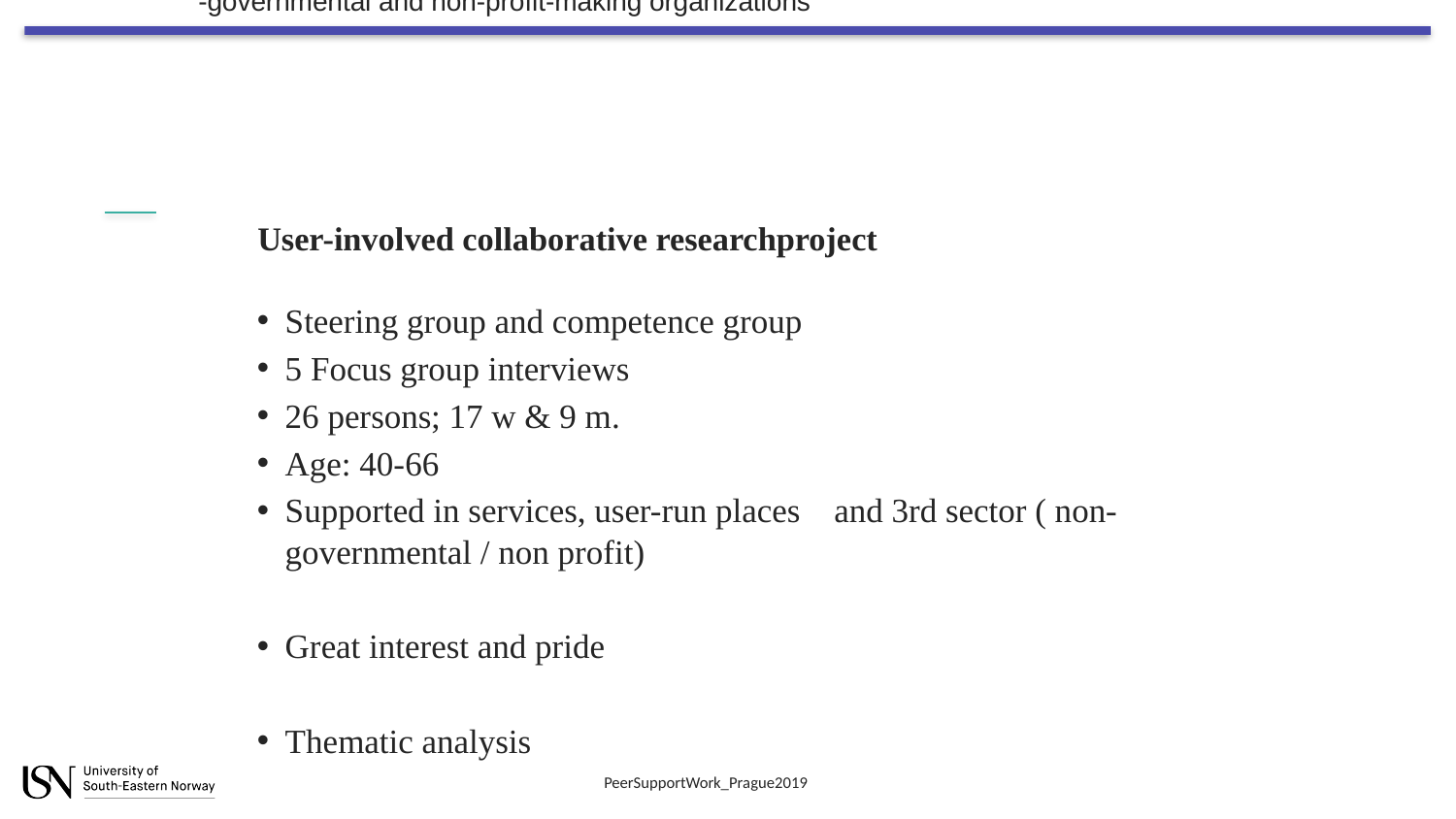

-governmental and non-profit-making organizations
# User-involved collaborative researchproject

Steering group and competence group
5 Focus group interviews
26 persons; 17 w & 9 m.
Age: 40-66
Supported in services, user-run places    and 3rd sector ( non-governmental / non profit)

Great interest and pride

Thematic analysis
PeerSupportWork_Prague2019